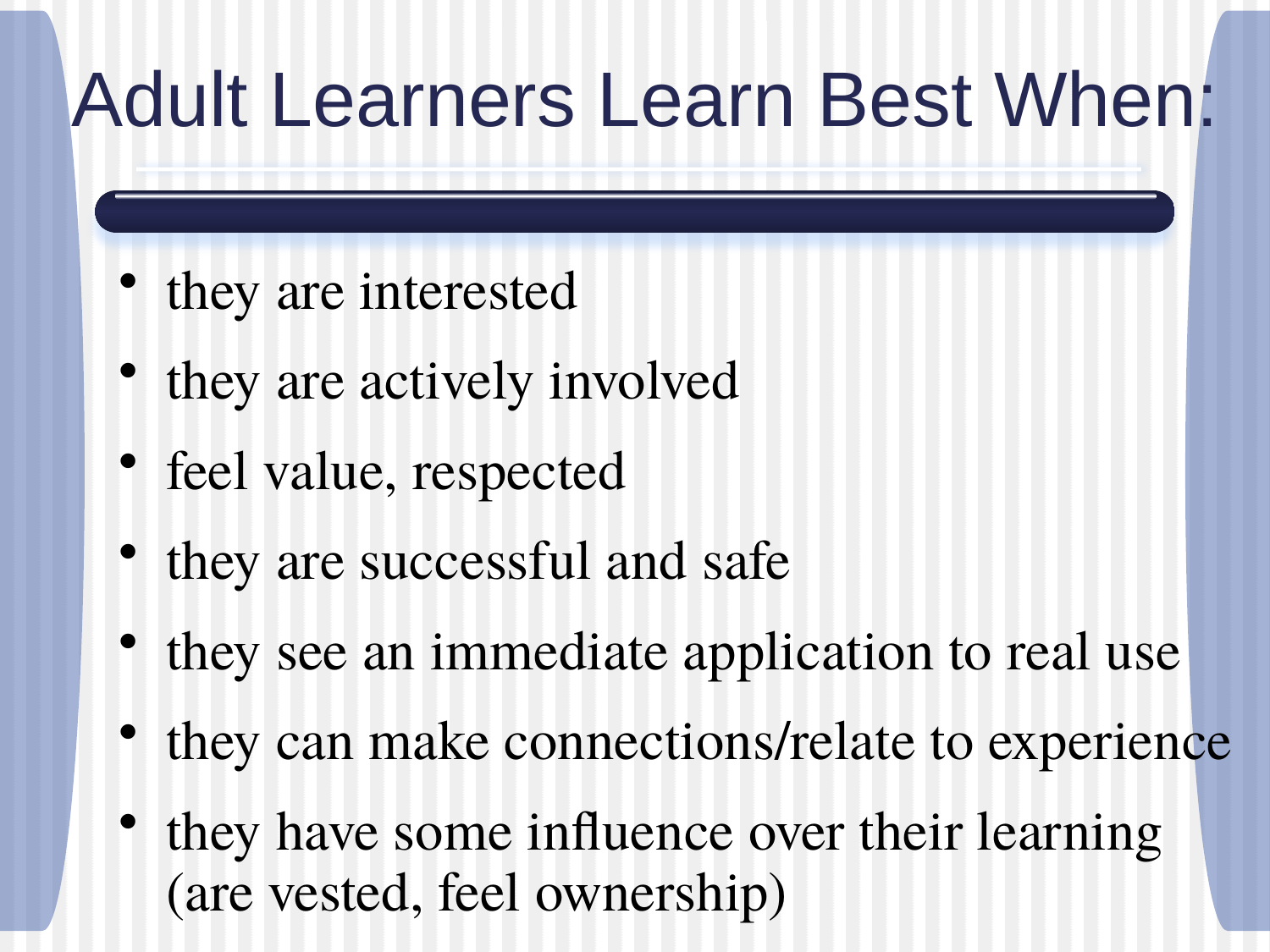

# Adult Learners Learn Best When:
they are interested

they are actively involved

feel value, respected

they are successful and safe

they see an immediate application to real use

they can make connections/relate to experience

they have some influence over their learning         (are vested, feel ownership)